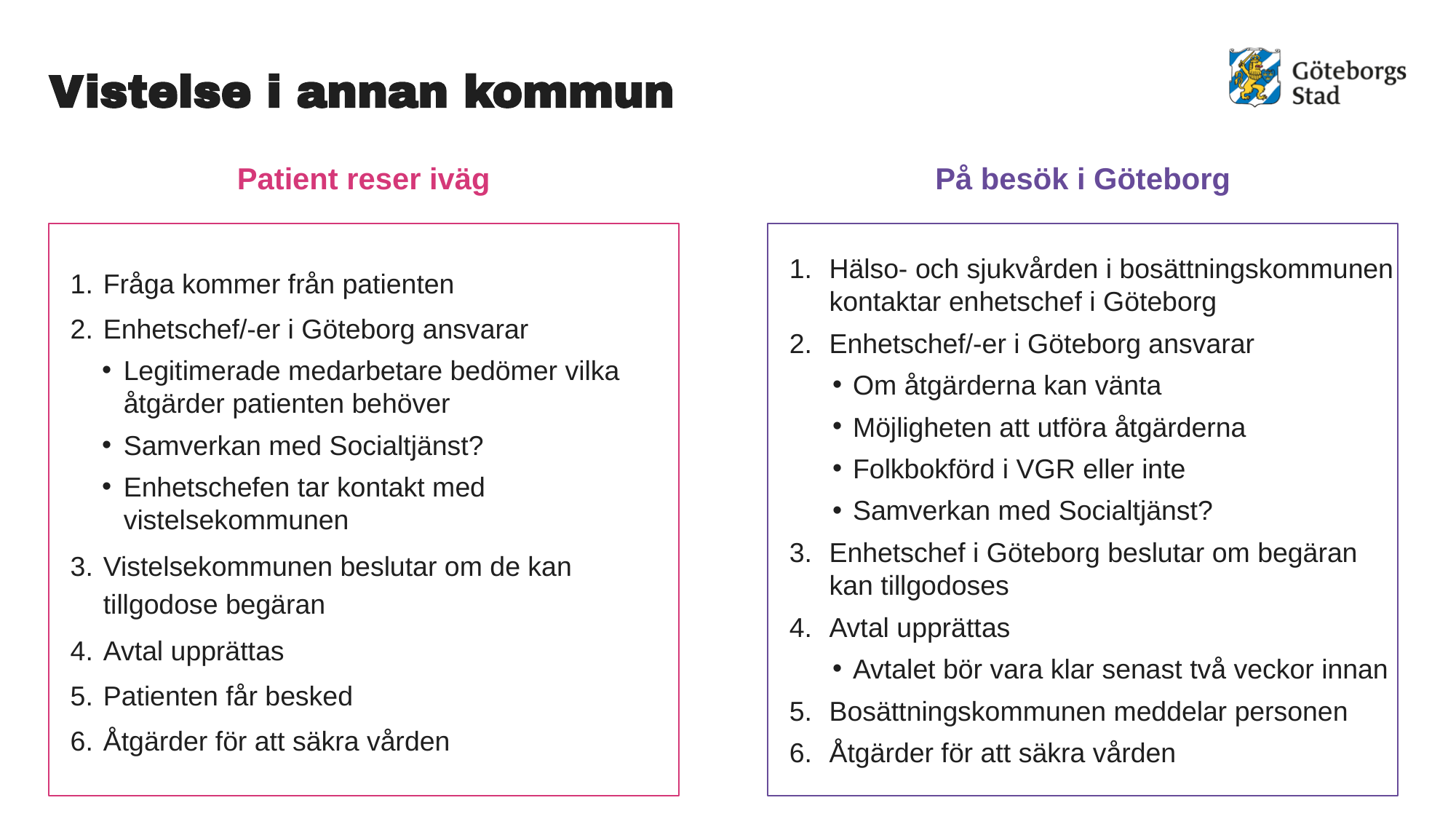

# Vistelse i annan kommun
Patient reser iväg
På besök i Göteborg
Hälso- och sjukvården i bosättningskommunen kontaktar enhetschef i Göteborg
Enhetschef/-er i Göteborg ansvarar
Om åtgärderna kan vänta
Möjligheten att utföra åtgärderna
Folkbokförd i VGR eller inte
Samverkan med Socialtjänst?
Enhetschef i Göteborg beslutar om begäran kan tillgodoses
Avtal upprättas
Avtalet bör vara klar senast två veckor innan
Bosättningskommunen meddelar personen
Åtgärder för att säkra vården
Fråga kommer från patienten
Enhetschef/-er i Göteborg ansvarar
Legitimerade medarbetare bedömer vilka åtgärder patienten behöver
Samverkan med Socialtjänst?
Enhetschefen tar kontakt med vistelsekommunen
Vistelsekommunen beslutar om de kan tillgodose begäran
Avtal upprättas
Patienten får besked
Åtgärder för att säkra vården